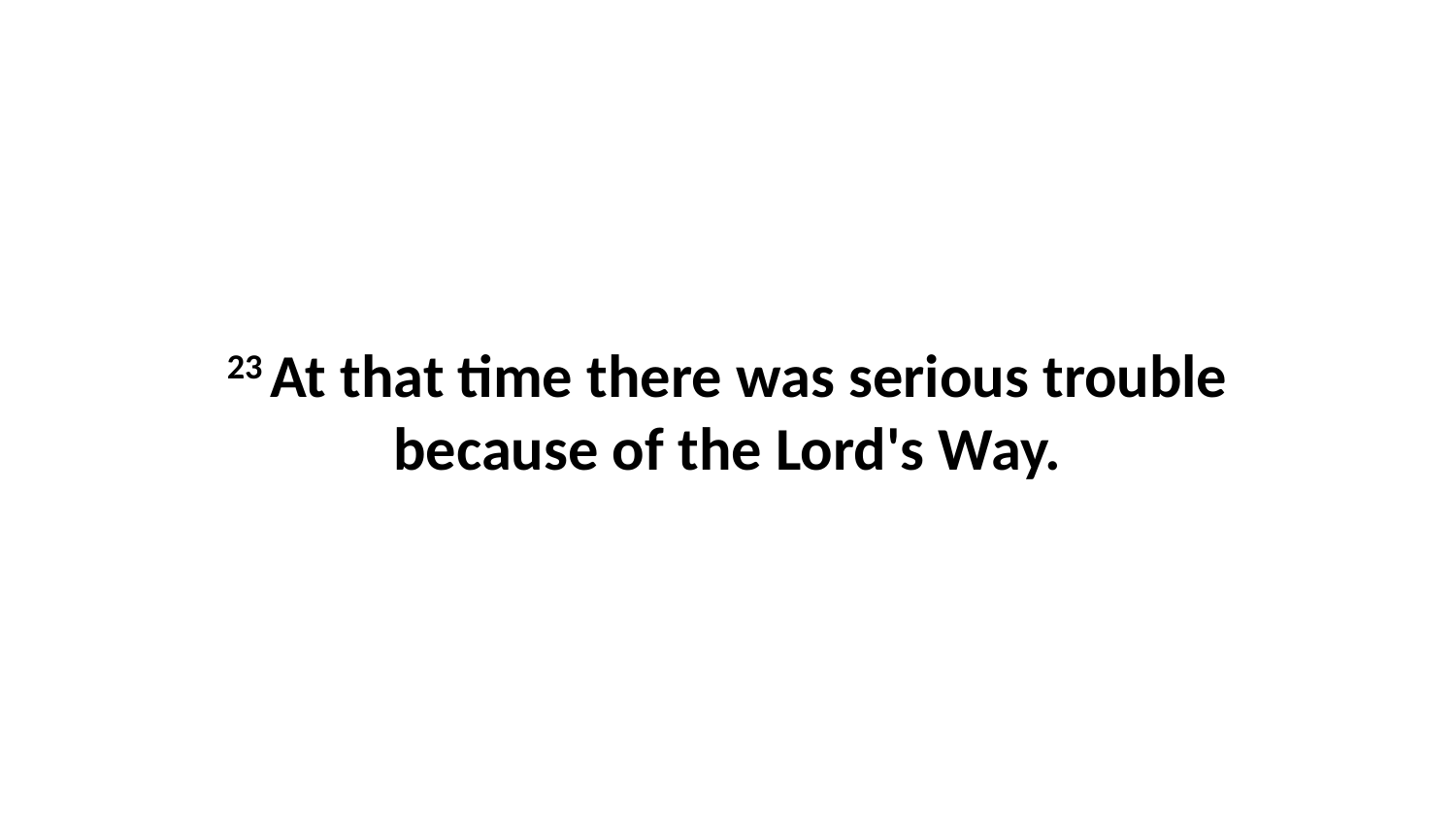

23 At that time there was serious trouble because of the Lord's Way.